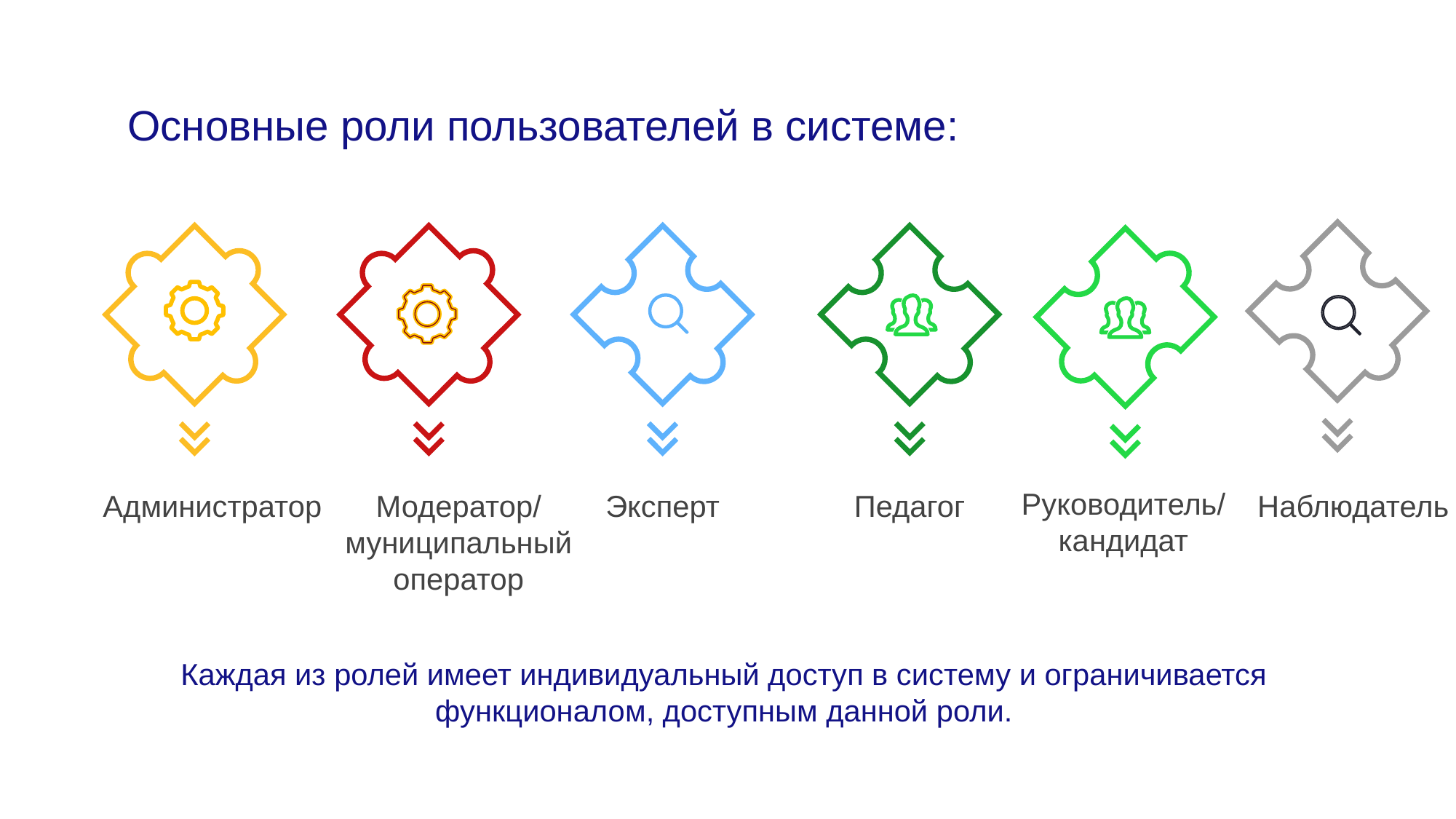

# Основные роли пользователей в системе:

Наблюдатель

Эксперт

Педагог

Модератор/
муниципальный оператор

Администратор

Руководитель/
кандидат

Каждая из ролей имеет индивидуальный доступ в систему и ограничивается функционалом, доступным данной роли.